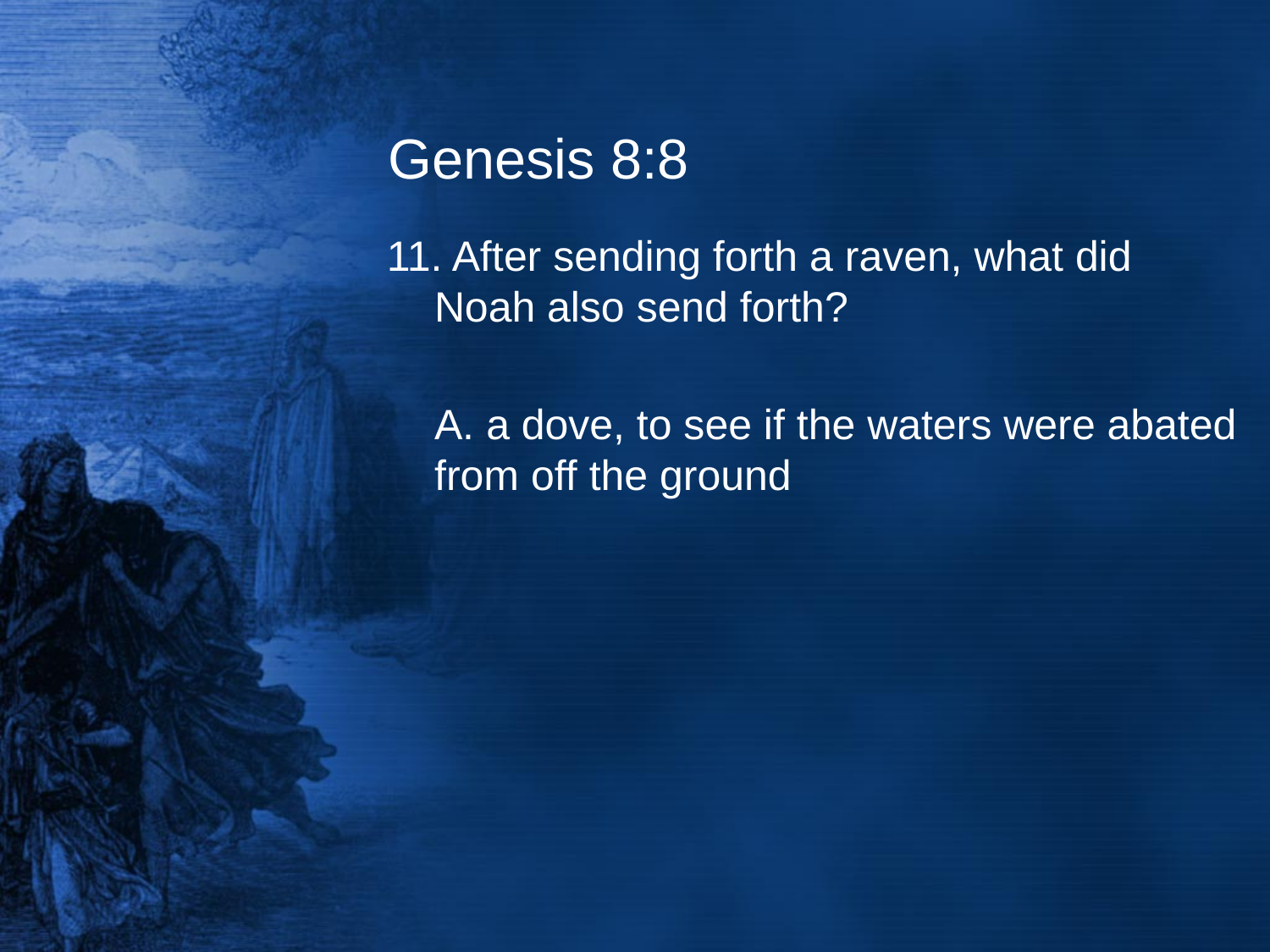

# Genesis 8:8
11. After sending forth a raven, what did Noah also send forth?

	A. a dove, to see if the waters were abated from off the ground